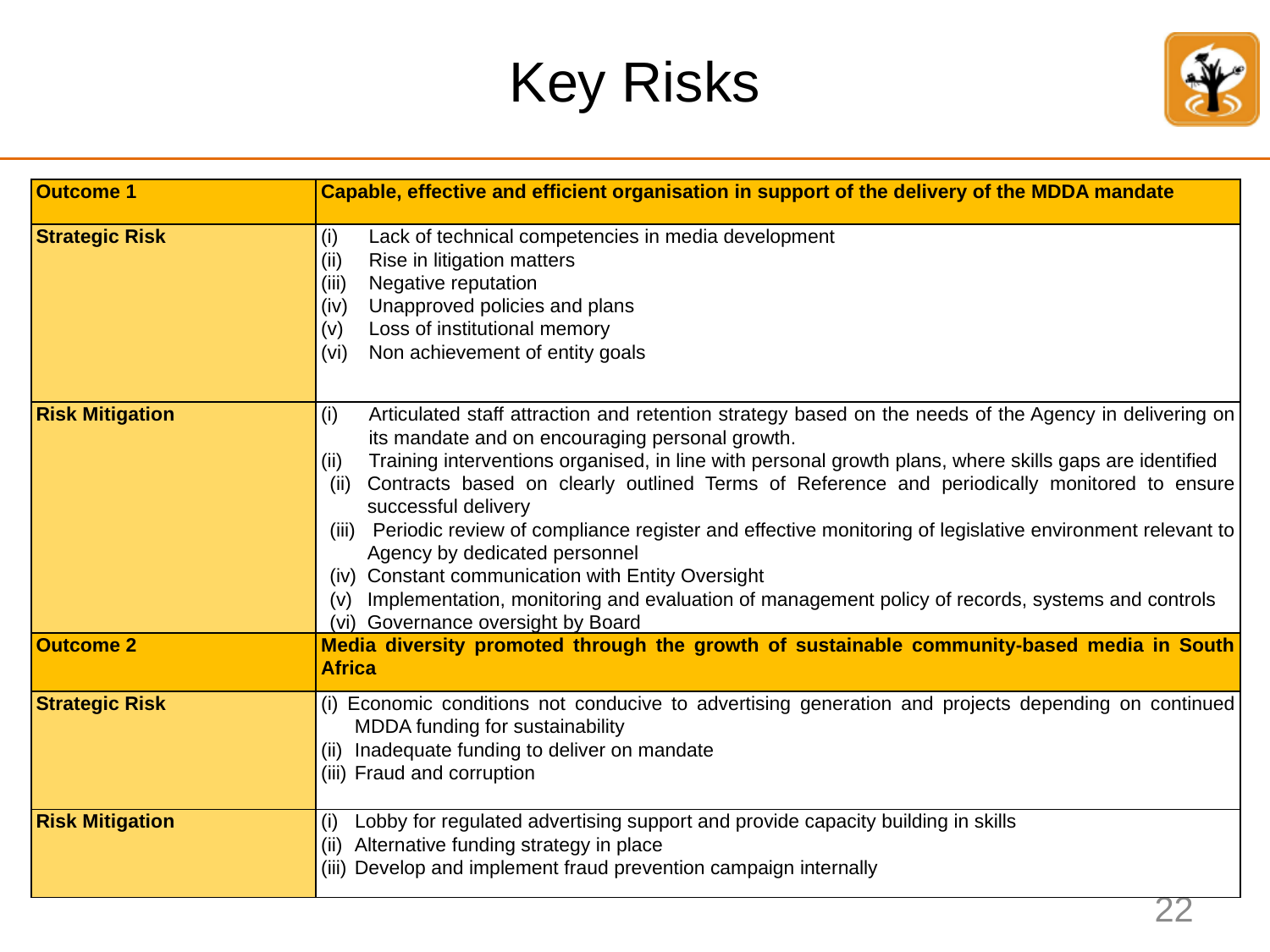

# Key Risks
| Outcome 1 | Capable, effective and efficient organisation in support of the delivery of the MDDA mandate |
| --- | --- |
| Strategic Risk | Lack of technical competencies in media development Rise in litigation matters Negative reputation Unapproved policies and plans Loss of institutional memory Non achievement of entity goals |
| Risk Mitigation | Articulated staff attraction and retention strategy based on the needs of the Agency in delivering on its mandate and on encouraging personal growth. Training interventions organised, in line with personal growth plans, where skills gaps are identified (ii) Contracts based on clearly outlined Terms of Reference and periodically monitored to ensure successful delivery (iii) Periodic review of compliance register and effective monitoring of legislative environment relevant to Agency by dedicated personnel (iv) Constant communication with Entity Oversight (v) Implementation, monitoring and evaluation of management policy of records, systems and controls (vi) Governance oversight by Board |
| Outcome 2 | Media diversity promoted through the growth of sustainable community-based media in South Africa |
| Strategic Risk | (i) Economic conditions not conducive to advertising generation and projects depending on continued MDDA funding for sustainability (ii) Inadequate funding to deliver on mandate (iii) Fraud and corruption |
| Risk Mitigation | (i) Lobby for regulated advertising support and provide capacity building in skills (ii) Alternative funding strategy in place (iii) Develop and implement fraud prevention campaign internally |
22